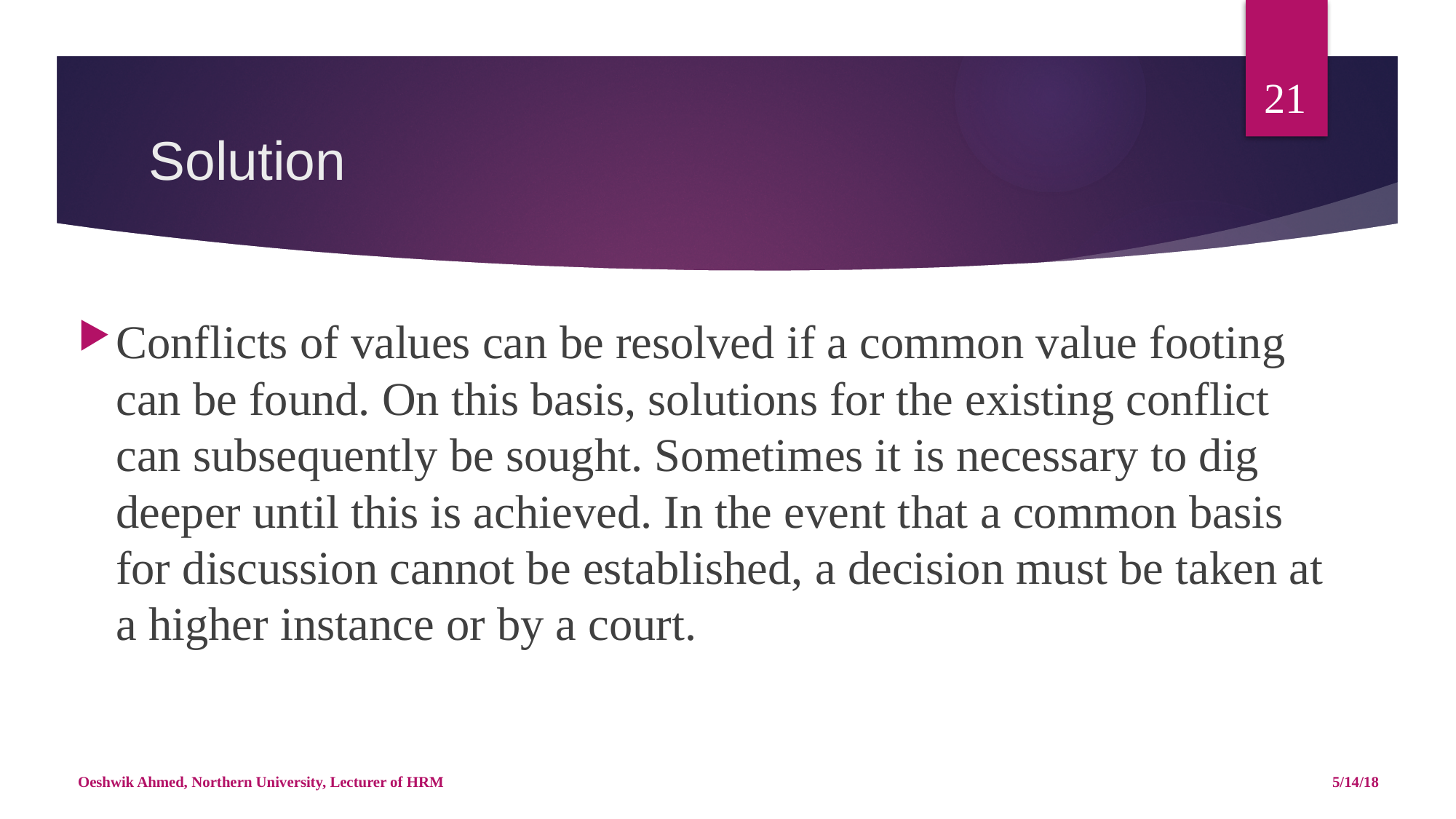

21
# Solution
Conflicts of values can be resolved if a common value footing can be found. On this basis, solutions for the existing conflict can subsequently be sought. Sometimes it is necessary to dig deeper until this is achieved. In the event that a common basis for discussion cannot be established, a decision must be taken at a higher instance or by a court.

Oeshwik Ahmed, Northern University, Lecturer of HRM
5/14/18